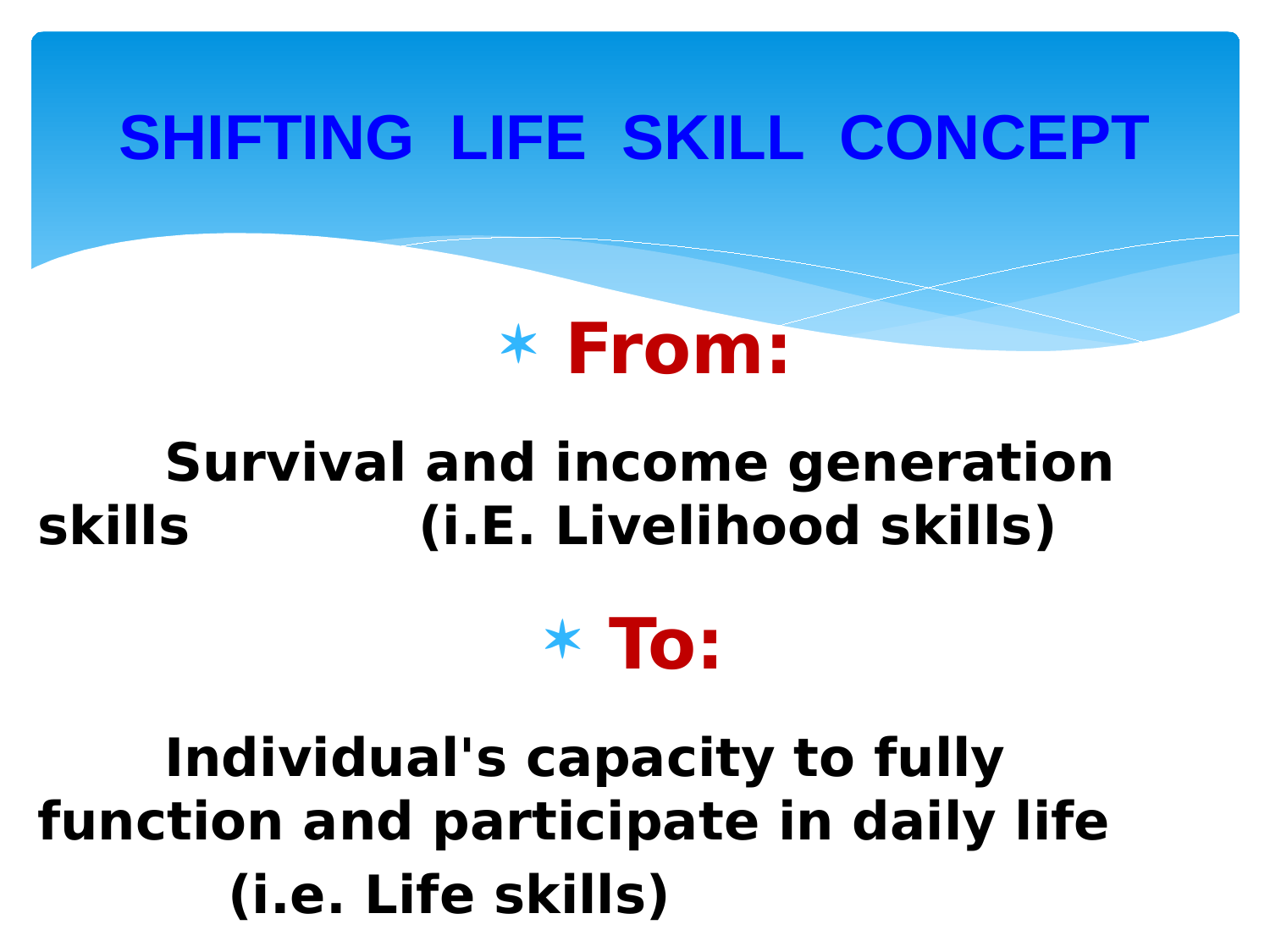

# SHIFTING  LIFE  SKILL  CONCEPT

From:

	Survival and income generation skills 		(i.E. Livelihood skills)

To:

	Individual's capacity to fully function and participate in daily life
	(i.e. Life skills)